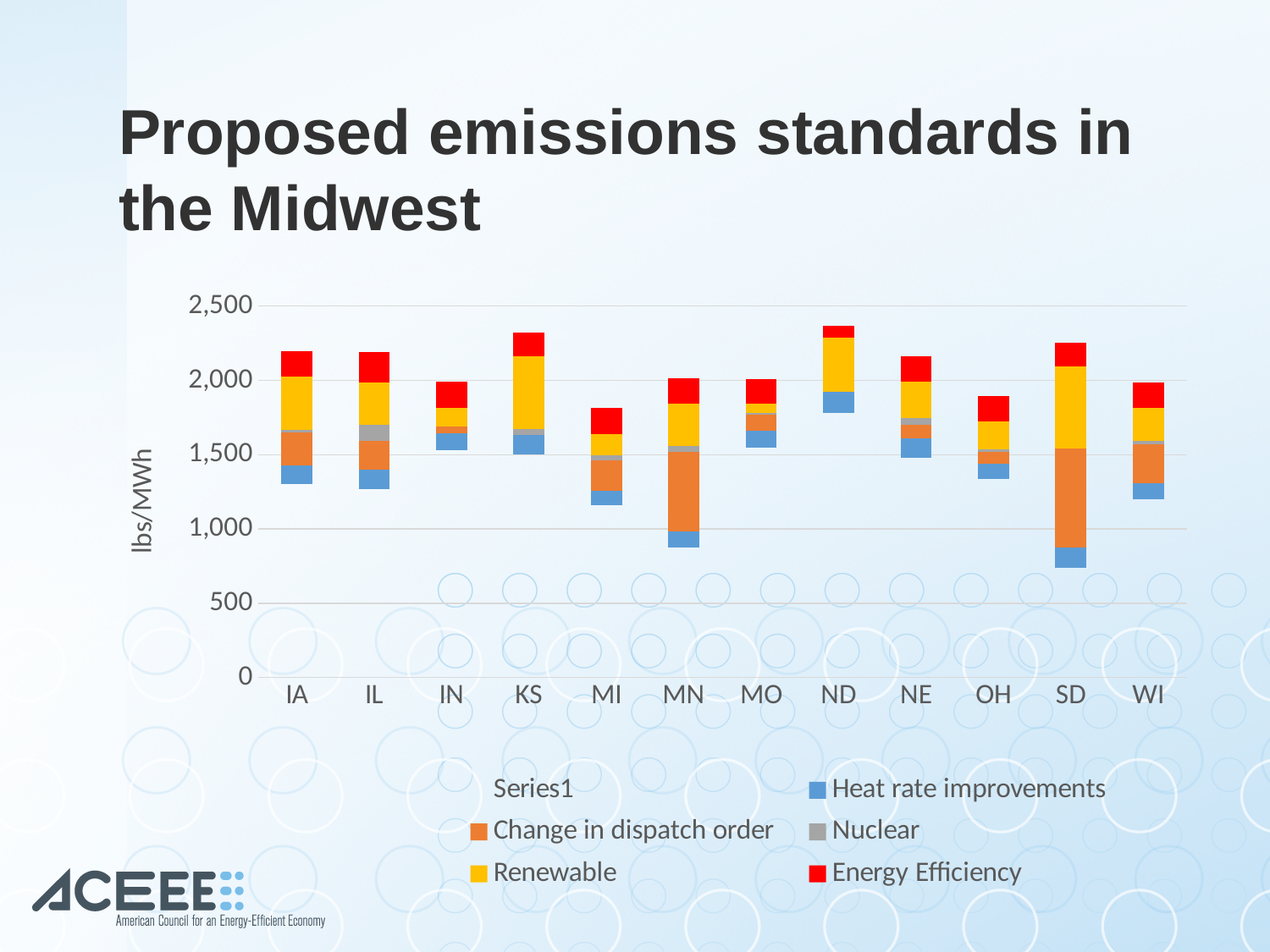

# Proposed emissions standards in the Midwest

### Chart

| Category |  | Heat rate improvements | Change in dispatch order | Nuclear | Renewable | Energy Efficiency |
|---|---|---|---|---|---|---|
| IA | 1300.7321938481662 | 128.31541784423052 | 222.94388557667844 | 14.615673675853031 | 359.36589370108027 | 170.79154961932682 |
| IL | 1270.7311985672013 | 126.3280832587152 | 196.98139777625806 | 106.33947278708956 | 282.66664123026703 | 205.72992694691152 |
| IN | 1531.270287193553 | 111.06121299229335 | 45.80894245669151 | 0.0 | 126.725404486652 | 176.13227754438844 |
| KS | 1499.3939005280477 | 134.00965608679644 | 0.0 | 39.334738420793656 | 488.4408379192964 | 158.3654069500899 |
| MI | 1161.272665081675 | 93.75898016205792 | 208.44543654603967 | 35.14160415539163 | 137.212143170432 | 177.70491717517734 |
| MN | 872.7592324326398 | 109.88283913445002 | 534.3513388304609 | 40.11534805856604 | 286.72175676008055 | 169.3868406112598 |
| MO | 1544.414249356374 | 117.26858843595778 | 109.00512751367955 | 12.51453955585248 | 60.34955533584912 | 166.44554146430255 |
| ND | 1783.1628631579874 | 142.07082160200025 | 0.0 | 0.0 | 361.1843134565868 | 81.42902848342533 |
| NE | 1478.940222784646 | 128.466891513747 | 93.1381623572936 | 43.41107024687517 | 245.5005844320258 | 172.77937716810243 |
| OH | 1338.3405300152783 | 102.23742463222061 | 80.4463588737226 | 15.267359811125061 | 186.81869496067316 | 173.95275052149736 |
| SD | 740.6736579425733 | 134.7114377034004 | 665.2894665266938 | 0.0 | 555.1312430875934 | 159.77438919104964 |
| WI | 1202.5752302204494 | 106.95857339679083 | 262.72575497707726 | 20.53370570194329 | 219.37325736770845 | 176.21857729845806 |